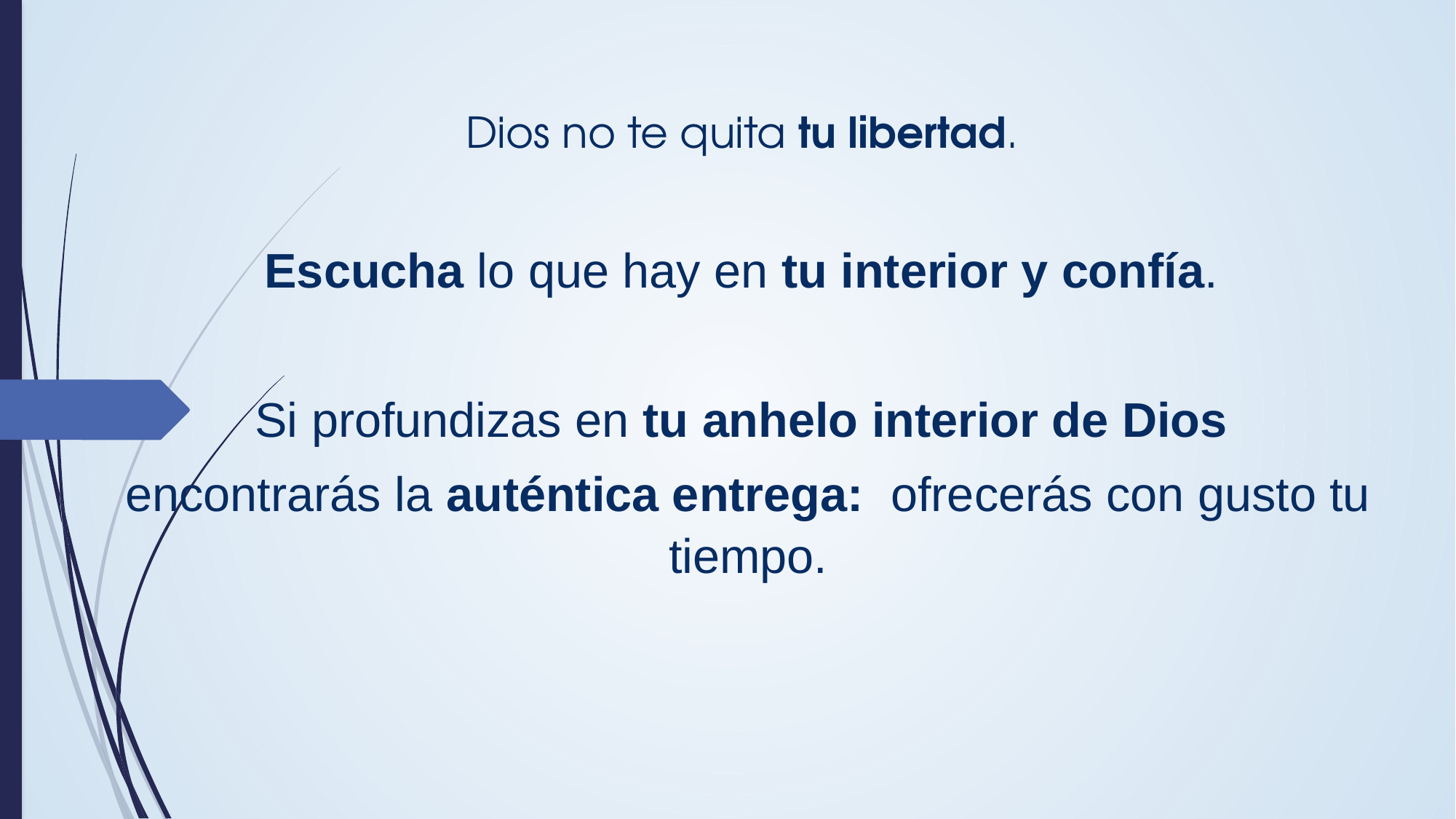

Dios no te quita tu libertad.
Escucha lo que hay en tu interior y confía.

Si profundizas en tu anhelo interior de Dios
encontrarás la auténtica entrega:  ofrecerás con gusto tu tiempo.